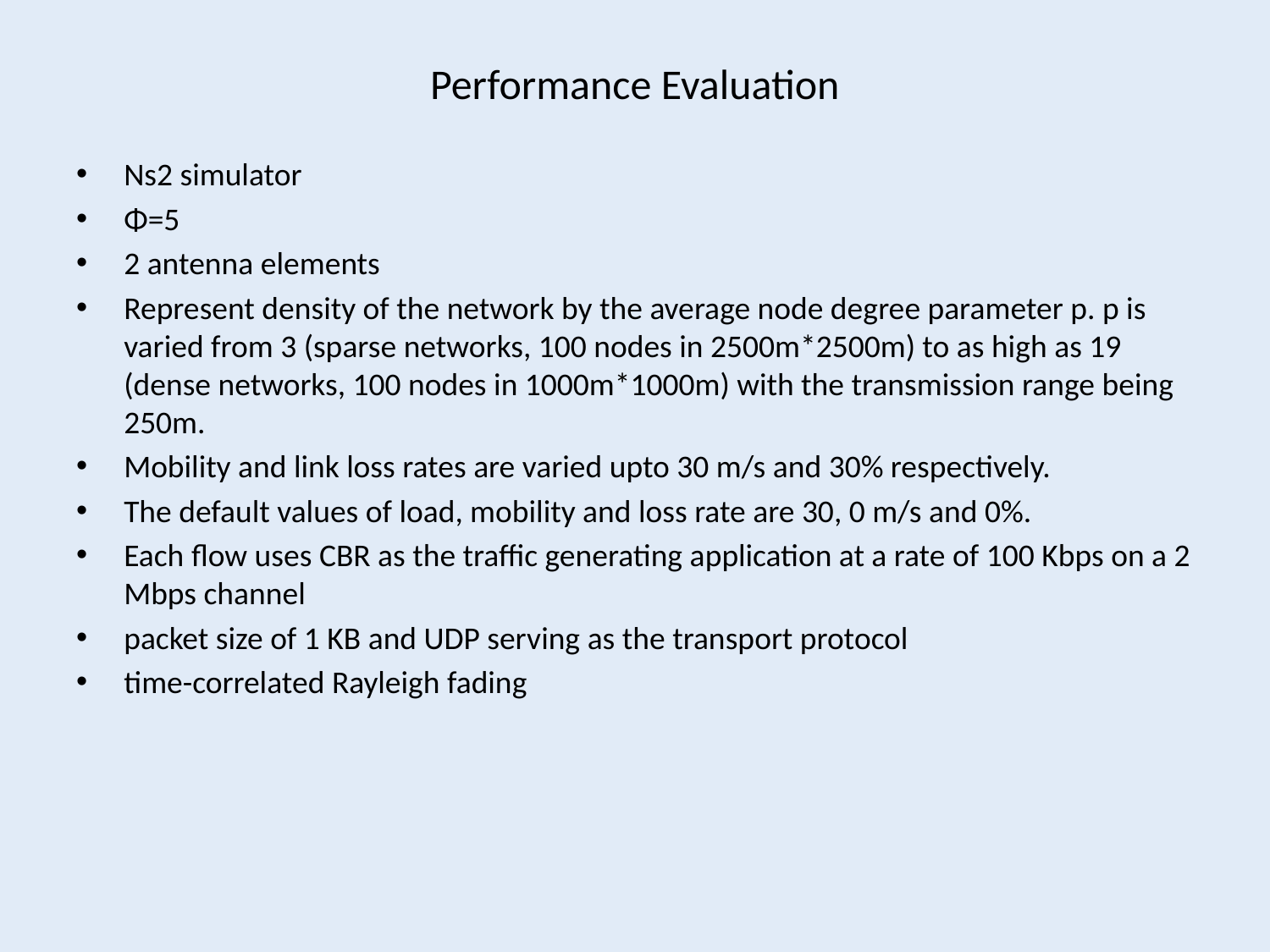

# Performance Evaluation
Ns2 simulator
Φ=5
2 antenna elements
Represent density of the network by the average node degree parameter p. p is varied from 3 (sparse networks, 100 nodes in 2500m*2500m) to as high as 19 (dense networks, 100 nodes in 1000m*1000m) with the transmission range being 250m.
Mobility and link loss rates are varied upto 30 m/s and 30% respectively.
The default values of load, mobility and loss rate are 30, 0 m/s and 0%.
Each flow uses CBR as the traffic generating application at a rate of 100 Kbps on a 2 Mbps channel
packet size of 1 KB and UDP serving as the transport protocol
time-correlated Rayleigh fading